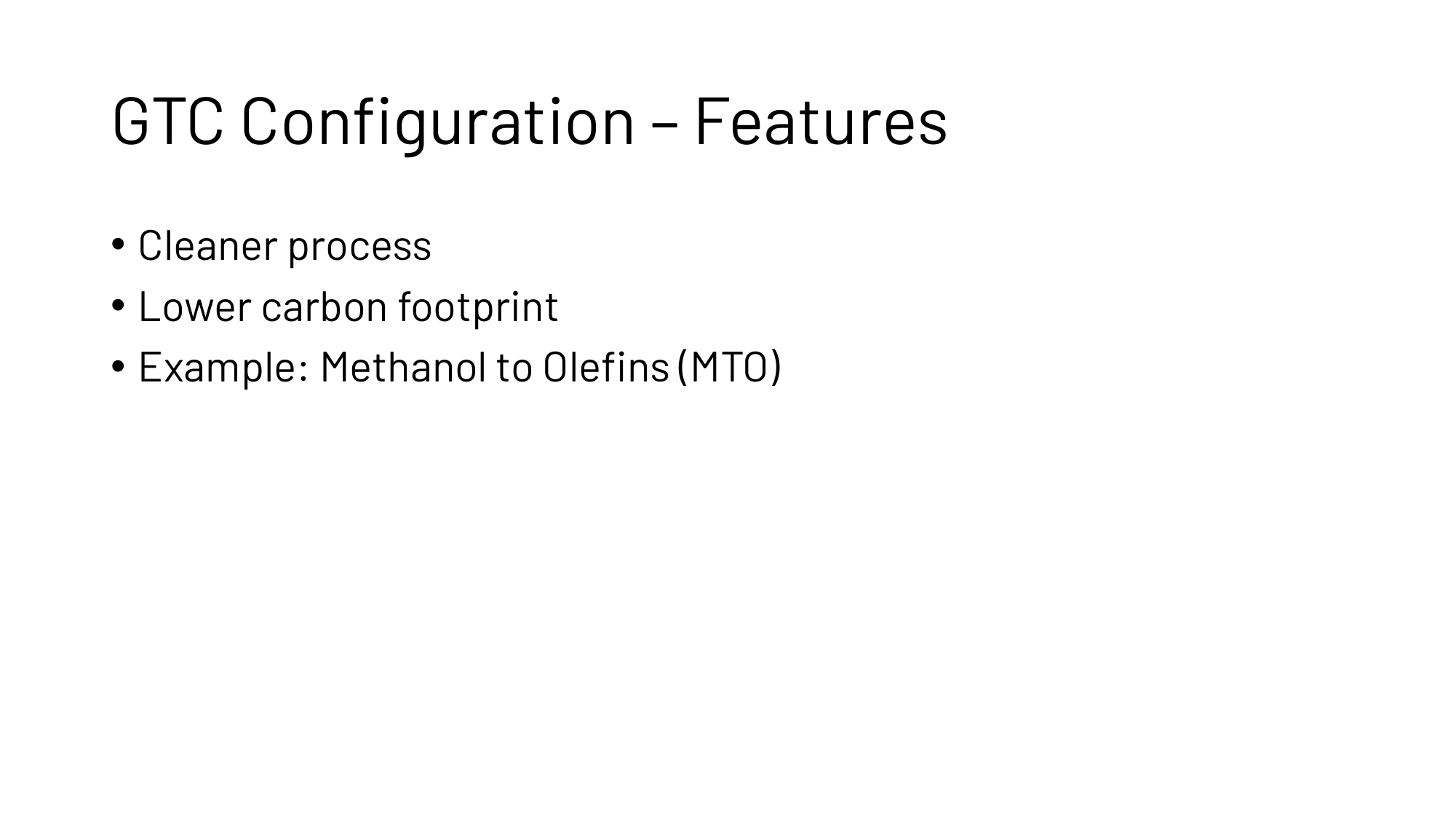

# GTC Configuration – Features
Cleaner process
Lower carbon footprint
Example: Methanol to Olefins (MTO)